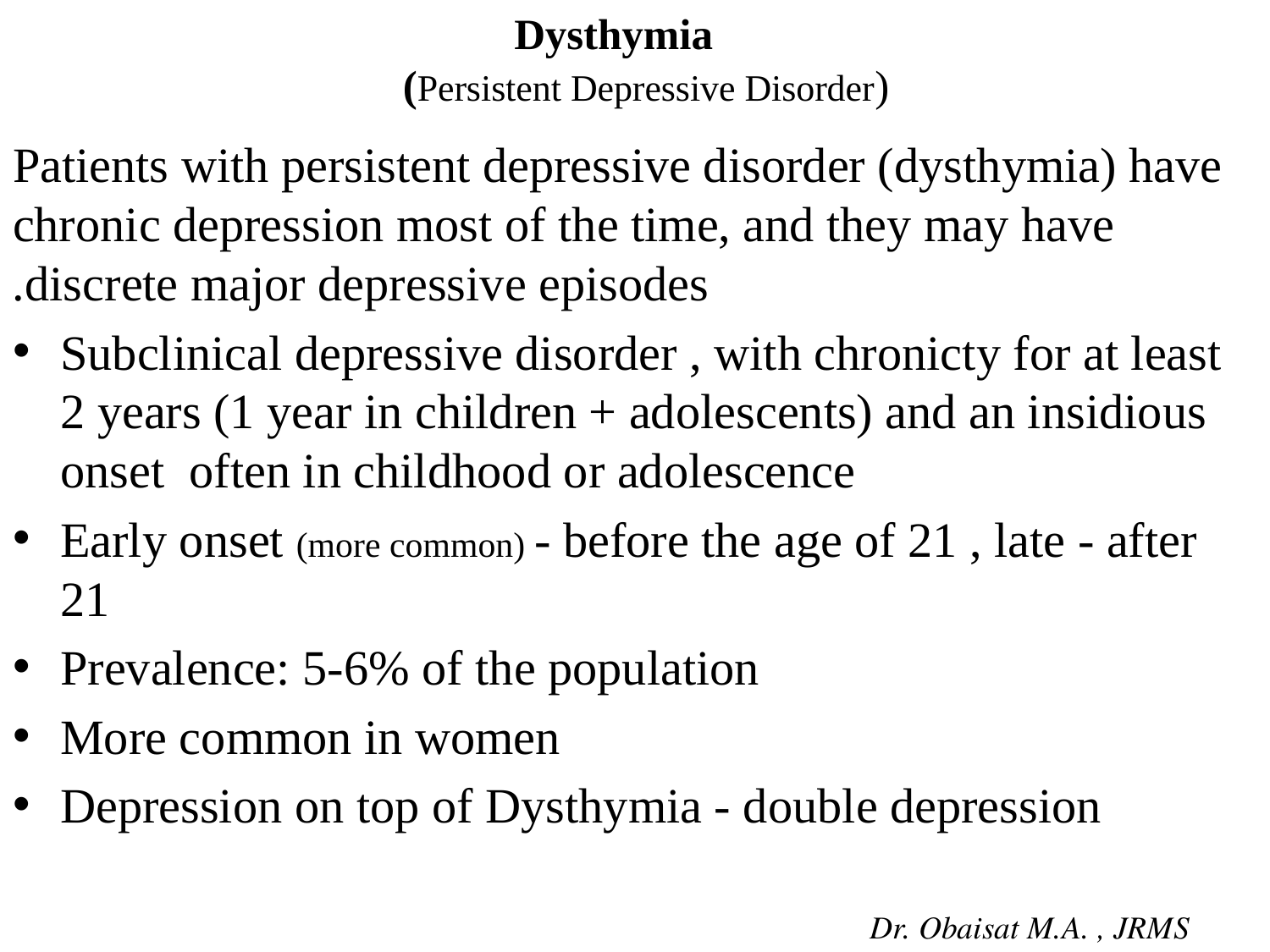

# Dysthymia (Persistent Depressive Disorder)
Patients with persistent depressive disorder (dysthymia) have chronic depression most of the time, and they may have discrete major depressive episodes.
Subclinical depressive disorder , with chronicty for at least 2 years (1 year in children + adolescents) and an insidious onset  often in childhood or adolescence
Early onset (more common) - before the age of 21 , late - after 21
Prevalence: 5-6% of the population
More common in women
Depression on top of Dysthymia - double depression